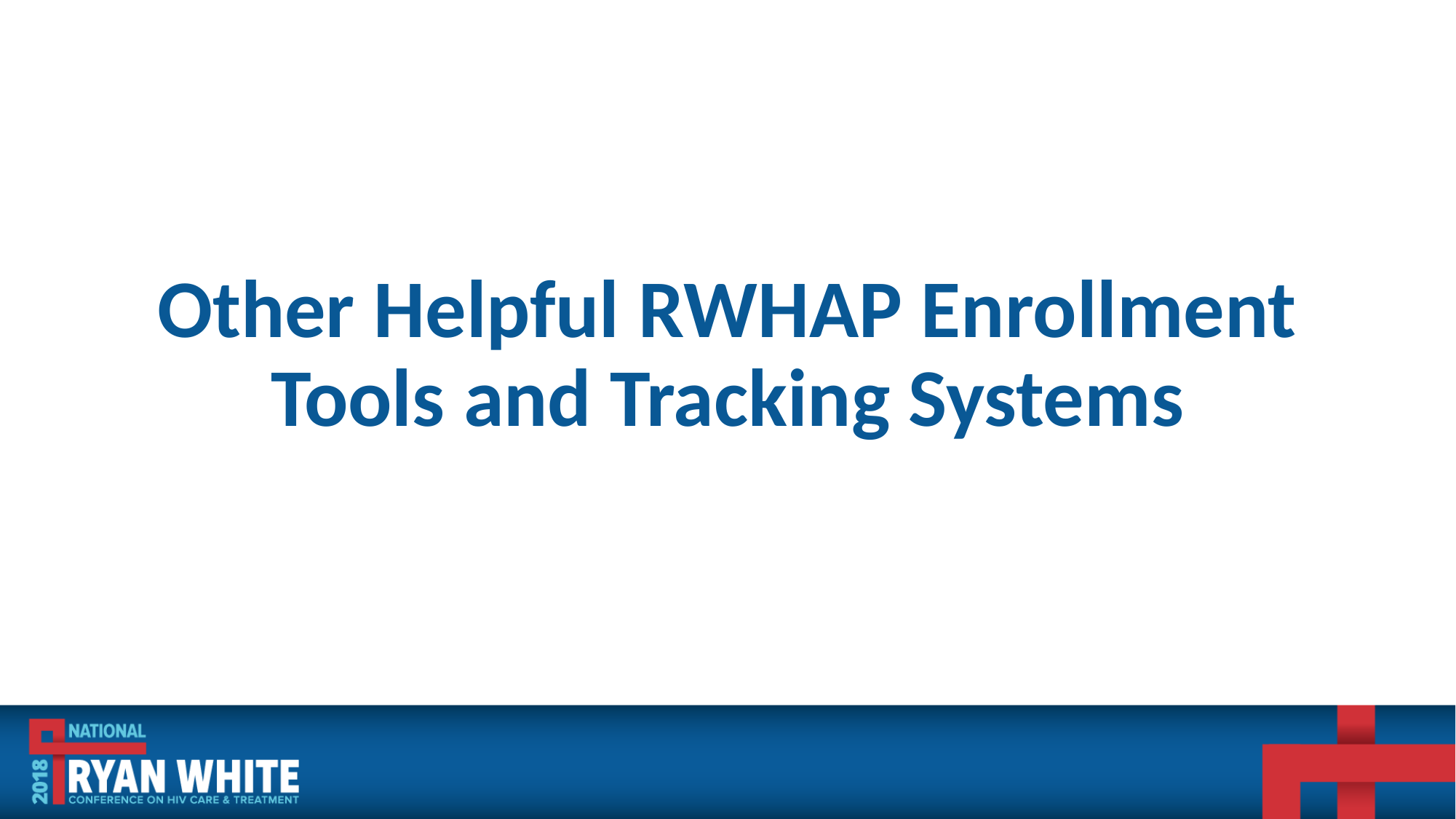

# Other Helpful RWHAP Enrollment Tools and Tracking Systems